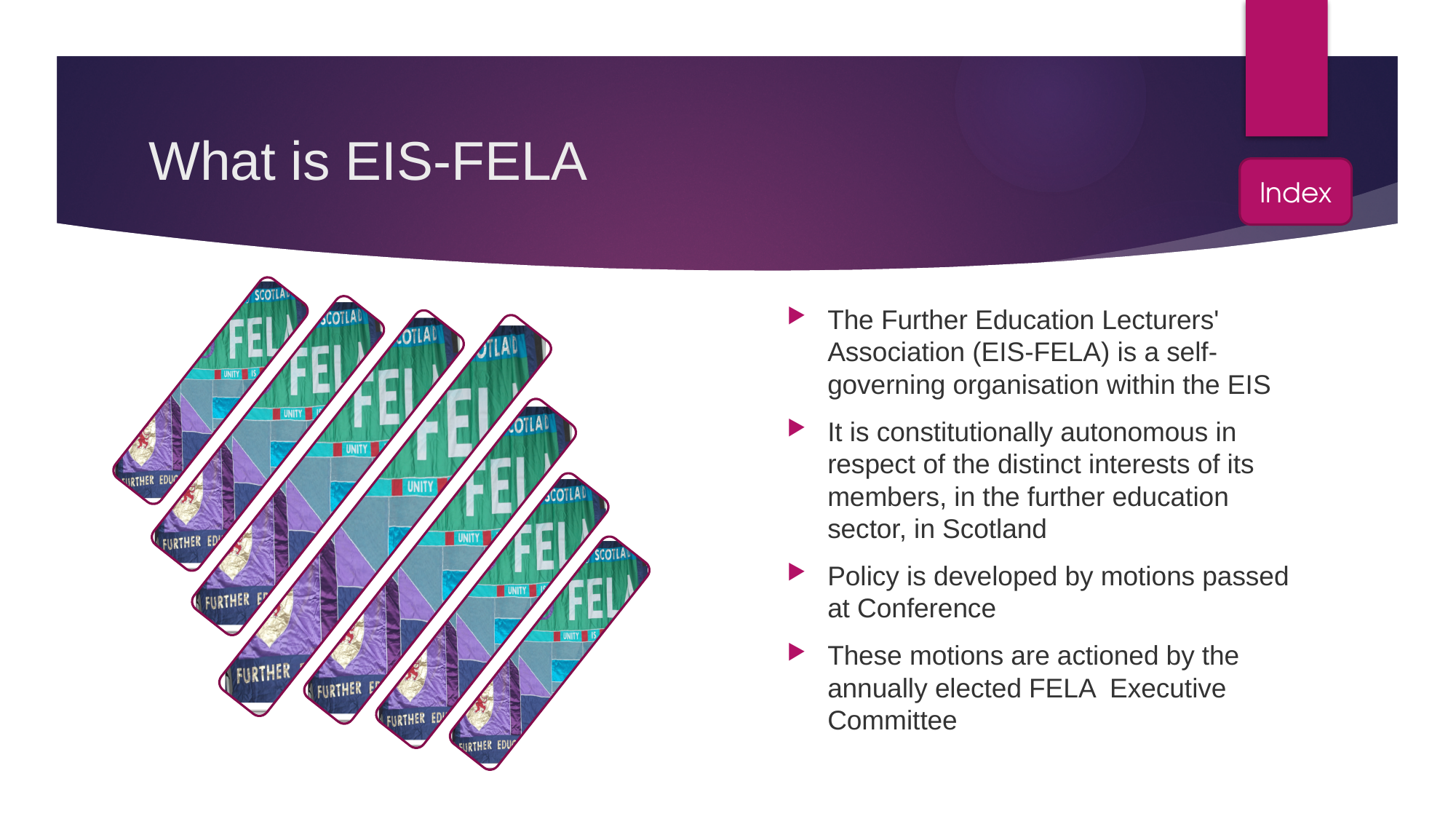

# What is EIS-FELA

The Further Education Lecturers' Association (EIS-FELA) is a self-governing organisation within the EIS
It is constitutionally autonomous in respect of the distinct interests of its members, in the further education sector, in Scotland
Policy is developed by motions passed at Conference
These motions are actioned by the annually elected FELA  Executive Committee